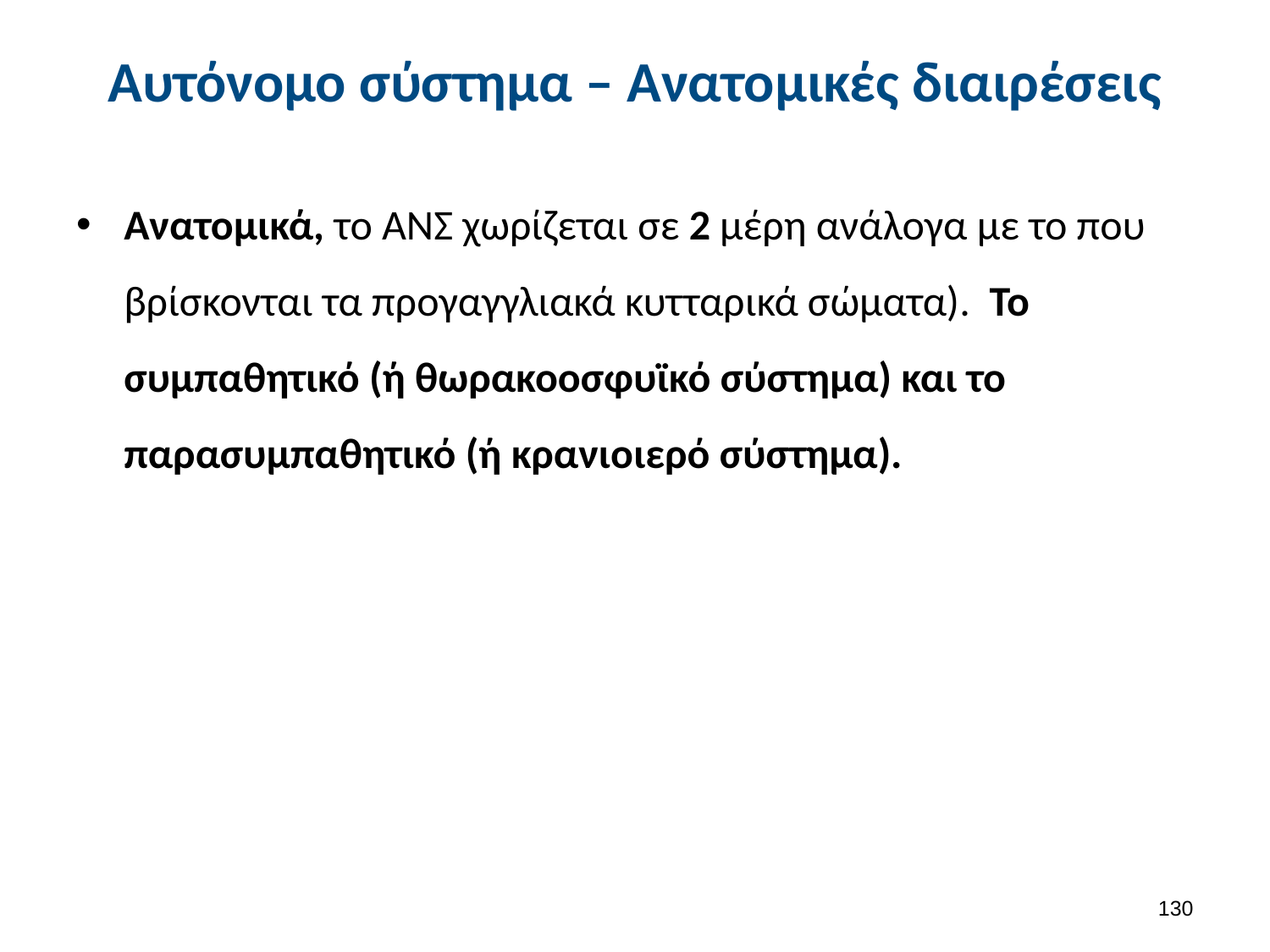

# Αυτόνομο σύστημα – Ανατομικές διαιρέσεις
Ανατομικά, το ΑΝΣ χωρίζεται σε 2 μέρη ανάλογα με το που βρίσκονται τα προγαγγλιακά κυτταρικά σώματα).  Το συμπαθητικό (ή θωρακοοσφυϊκό σύστημα) και το παρασυμπαθητικό (ή κρανιοιερό σύστημα).
130